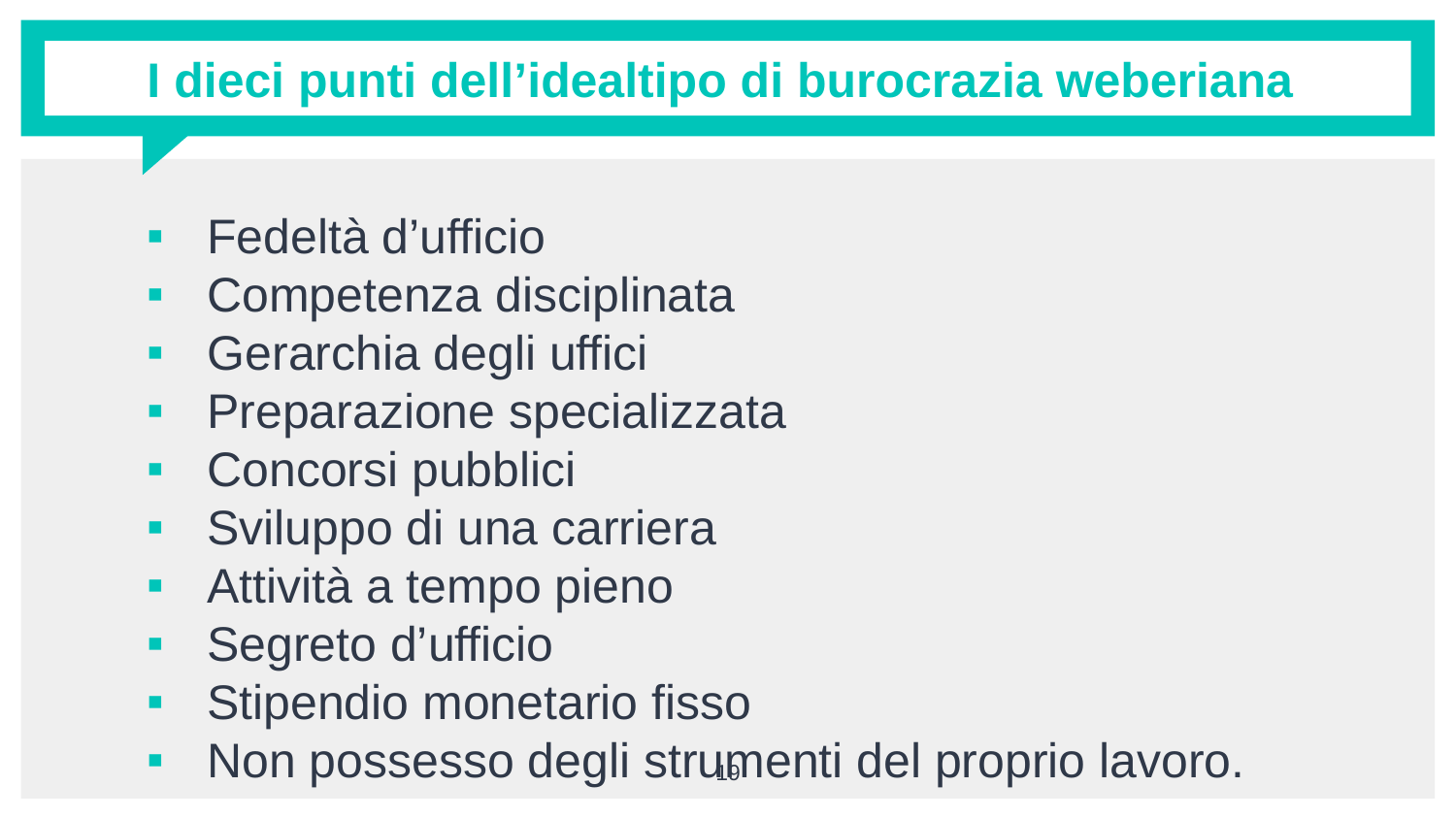

# I dieci punti dell’idealtipo di burocrazia weberiana
Fedeltà d’ufficio
Competenza disciplinata
Gerarchia degli uffici
Preparazione specializzata
Concorsi pubblici
Sviluppo di una carriera
Attività a tempo pieno
Segreto d’ufficio
Stipendio monetario fisso
Non possesso degli strumenti del proprio lavoro.

19